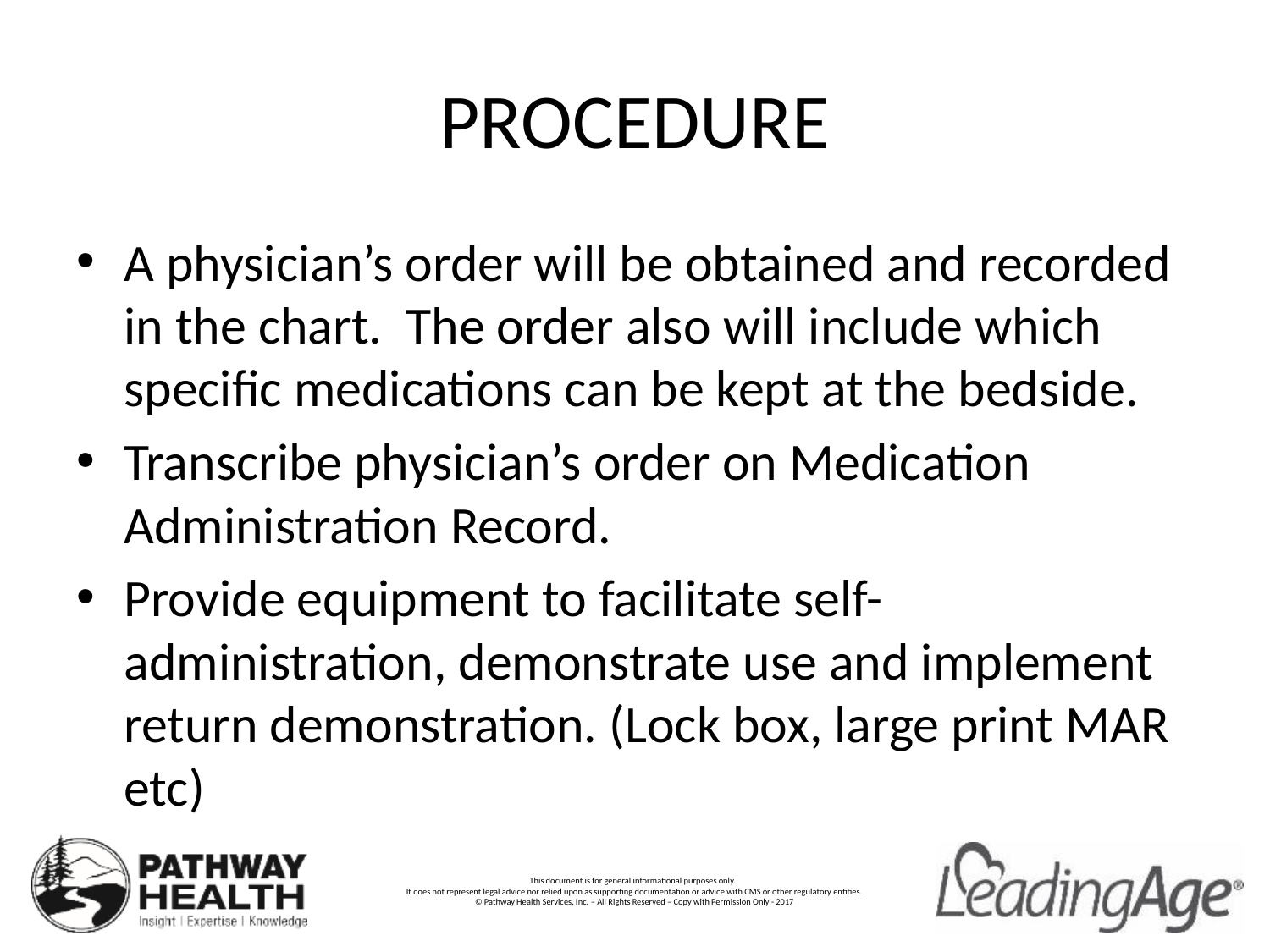

# PROCEDURE
A physician’s order will be obtained and recorded in the chart.  The order also will include which specific medications can be kept at the bedside.
Transcribe physician’s order on Medication Administration Record.
Provide equipment to facilitate self-administration, demonstrate use and implement return demonstration. (Lock box, large print MAR etc)